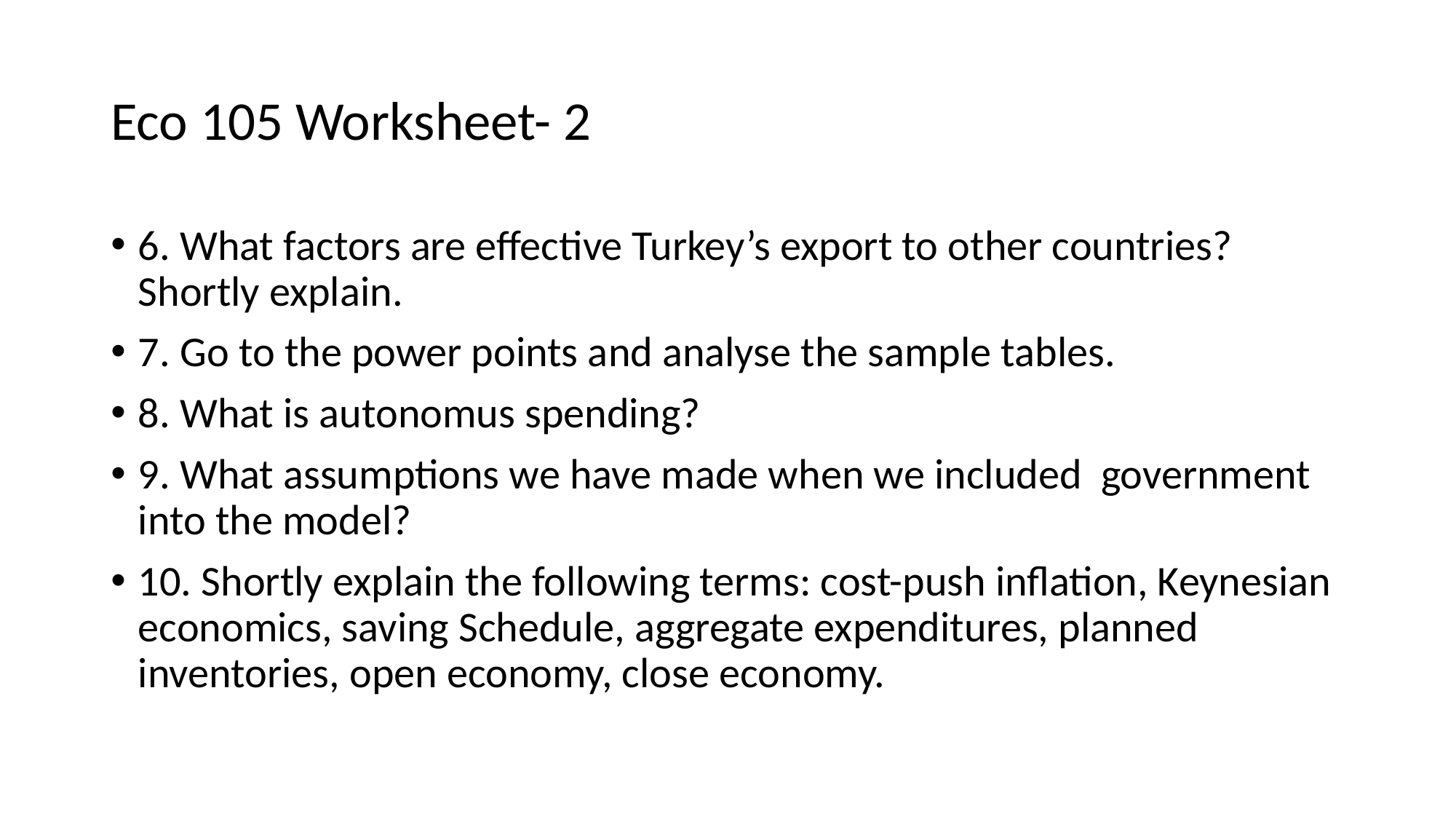

# Eco 105 Worksheet- 2
6. What factors are effective Turkey’s export to other countries? Shortly explain.
7. Go to the power points and analyse the sample tables.
8. What is autonomus spending?
9. What assumptions we have made when we included  government into the model?
10. Shortly explain the following terms: cost-push inflation, Keynesian economics, saving Schedule, aggregate expenditures, planned inventories, open economy, close economy.